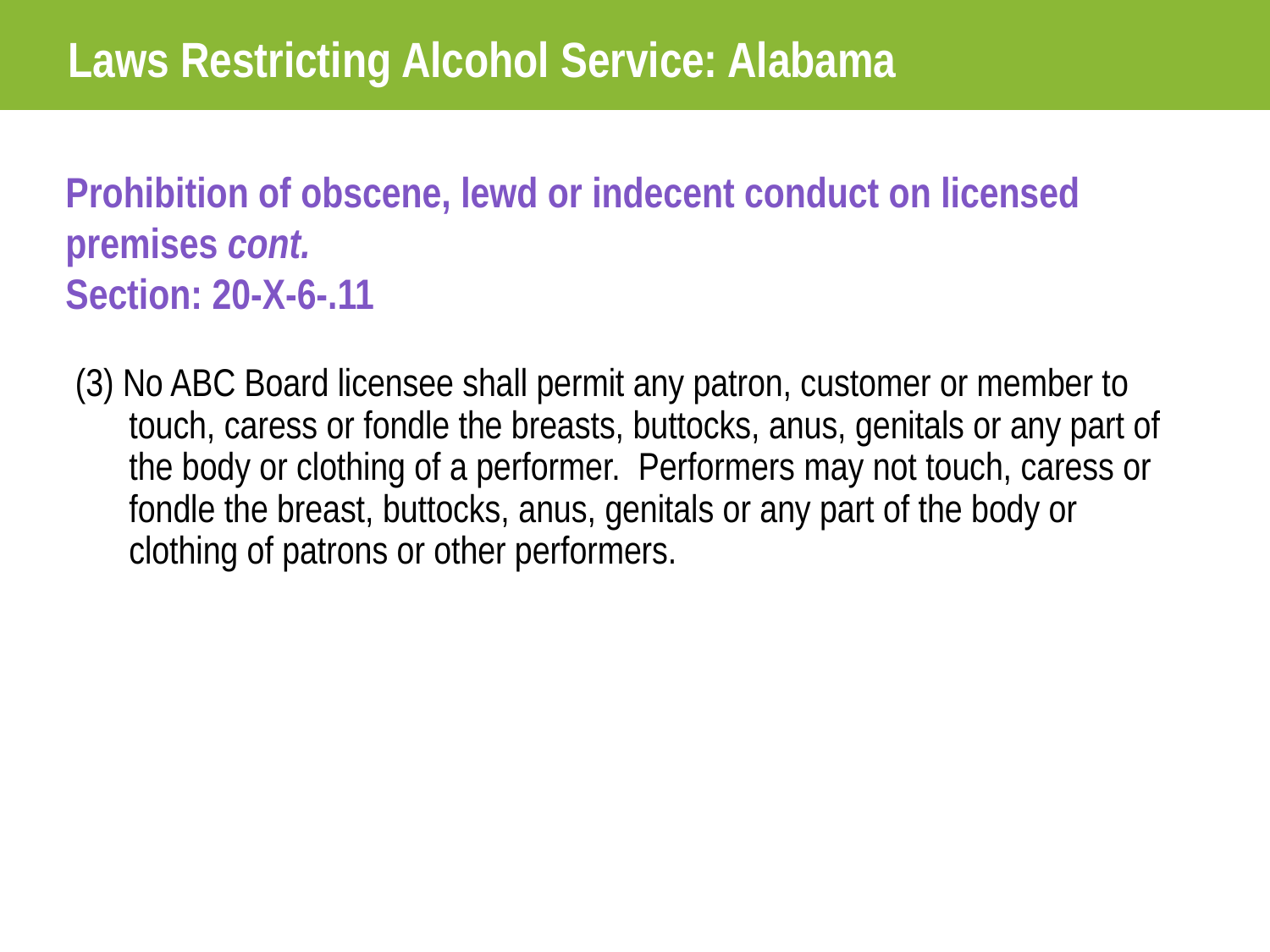

Laws Restricting Alcohol Service: Alabama
Prohibition of obscene, lewd or indecent conduct on licensed premises cont.
Section: 20-X-6-.11
 (3) No ABC Board licensee shall permit any patron, customer or member to touch, caress or fondle the breasts, buttocks, anus, genitals or any part of the body or clothing of a performer.  Performers may not touch, caress or fondle the breast, buttocks, anus, genitals or any part of the body or clothing of patrons or other performers.